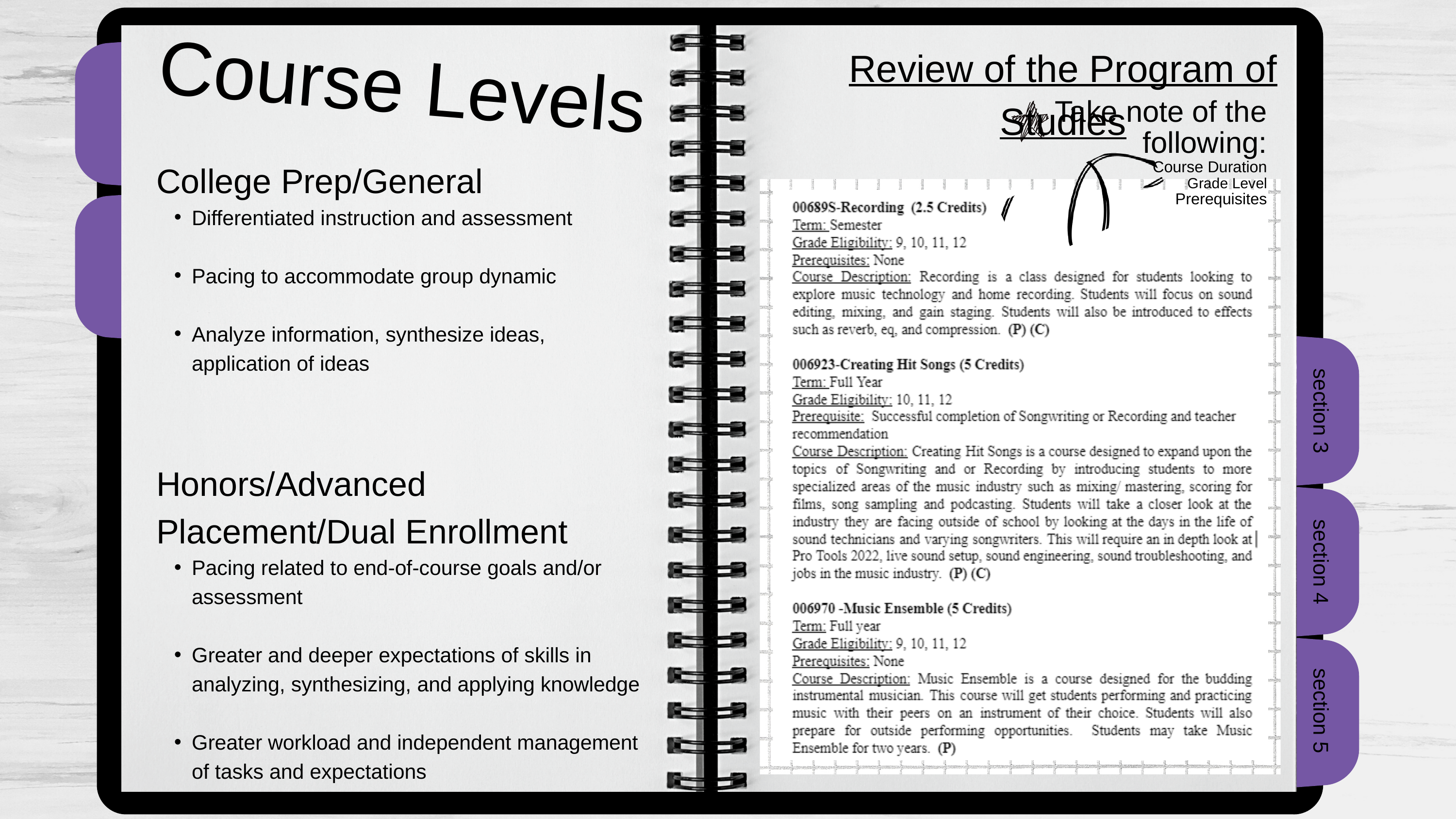

Review of the Program of Studies

Course Levels
Take note of the following:
      Course Duration
      Grade Level
      Prerequisites

College Prep/General
Differentiated instruction and assessment

Pacing to accommodate group dynamic

Analyze information, synthesize ideas, application of ideas

section 3
Honors/Advanced Placement/Dual Enrollment
Pacing related to end-of-course goals and/or assessment

Greater and deeper expectations of skills in analyzing, synthesizing, and applying knowledge

Greater workload and independent management of tasks and expectations

section 4

section 5